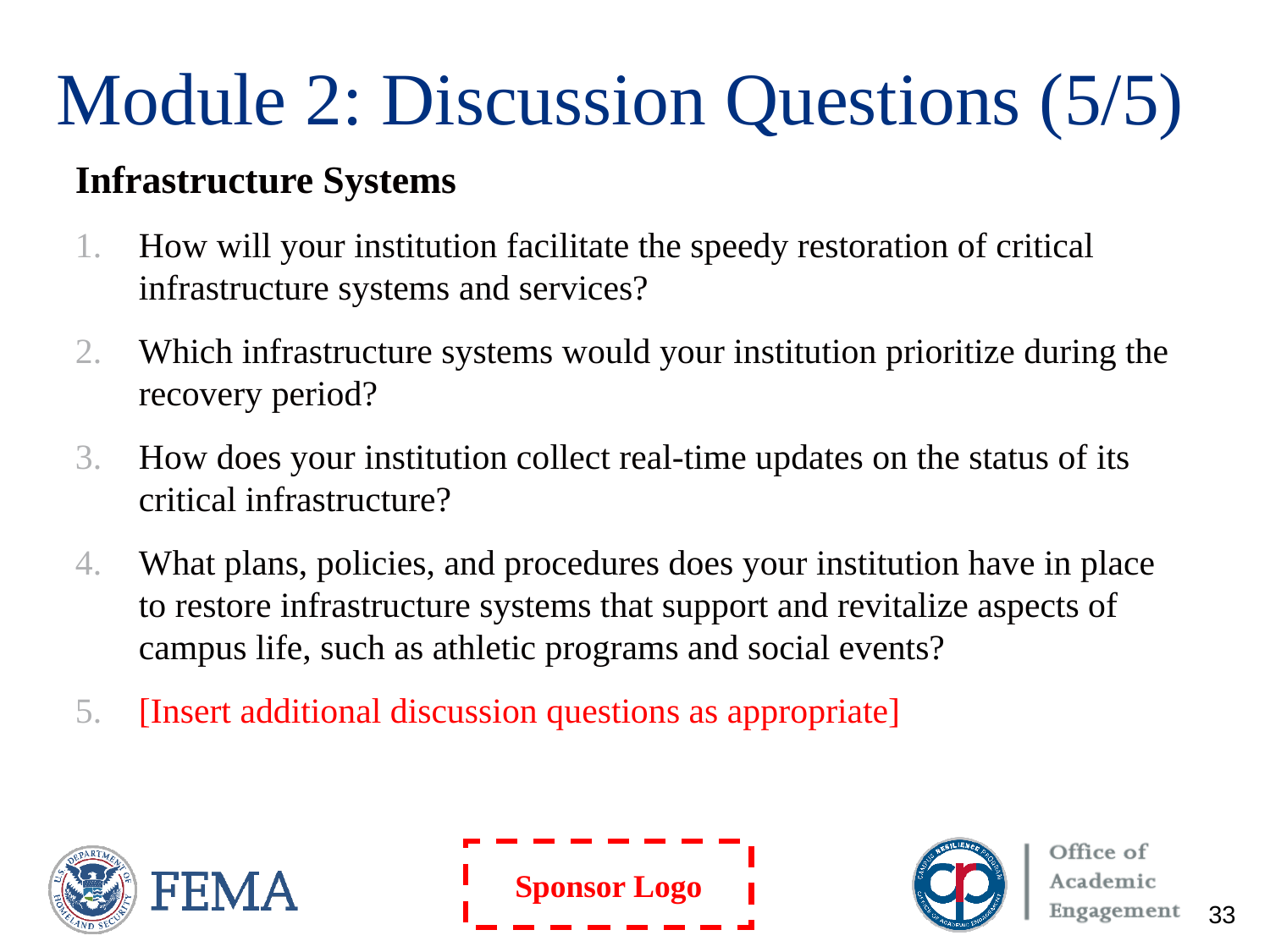

# Module 2: Discussion Questions (5/5)
Infrastructure Systems
How will your institution facilitate the speedy restoration of critical infrastructure systems and services?
Which infrastructure systems would your institution prioritize during the recovery period?
How does your institution collect real-time updates on the status of its critical infrastructure?
What plans, policies, and procedures does your institution have in place to restore infrastructure systems that support and revitalize aspects of campus life, such as athletic programs and social events?
[Insert additional discussion questions as appropriate]
33